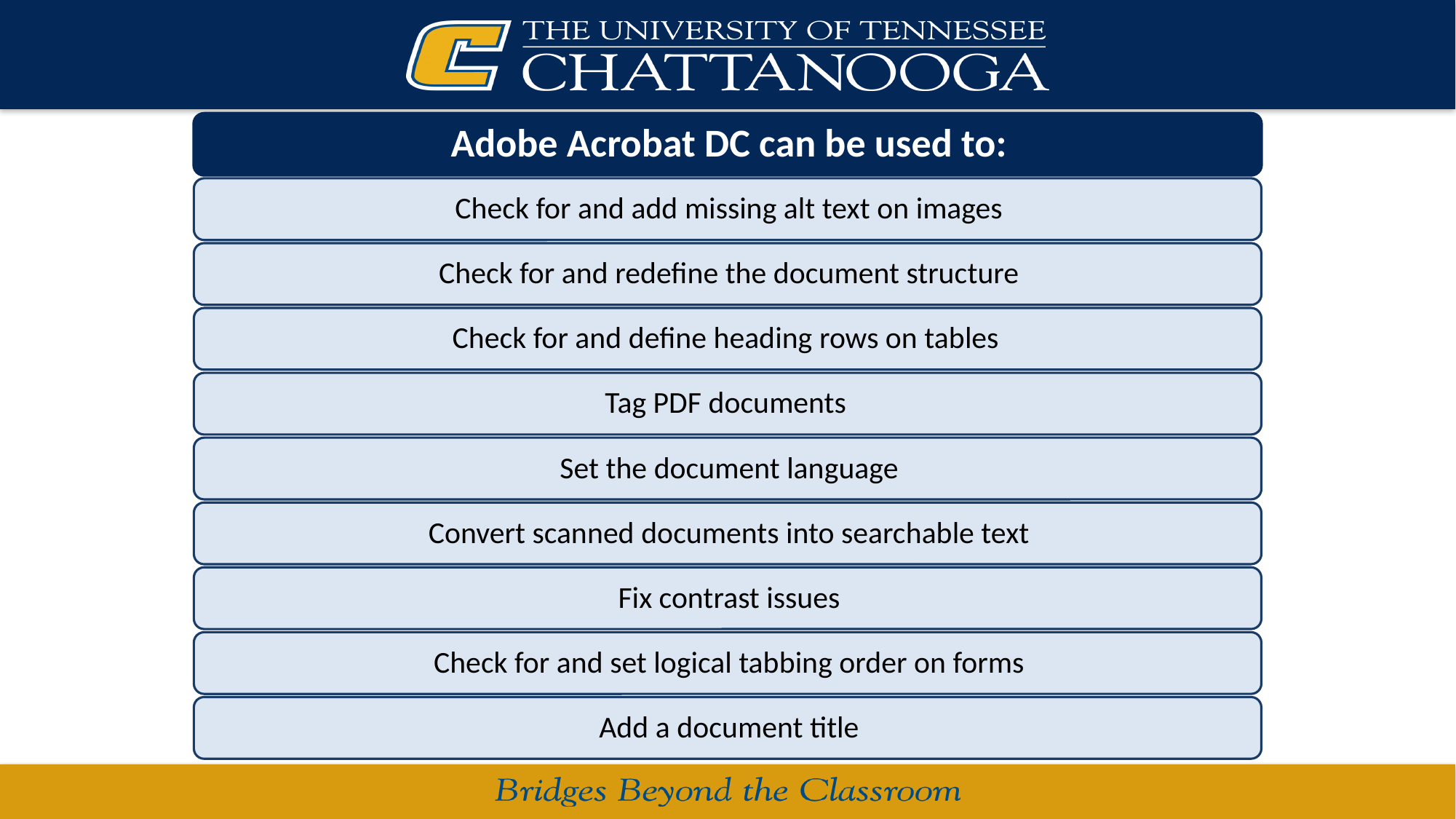

Adobe Acrobat DC can be used to:
Check for and add missing alt text on images
Check for and redefine the document structure
Check for and define heading rows on tables
Tag PDF documents
Set the document language
Convert scanned documents into searchable text
Fix contrast issues
Check for and set logical tabbing order on forms
Add a document title